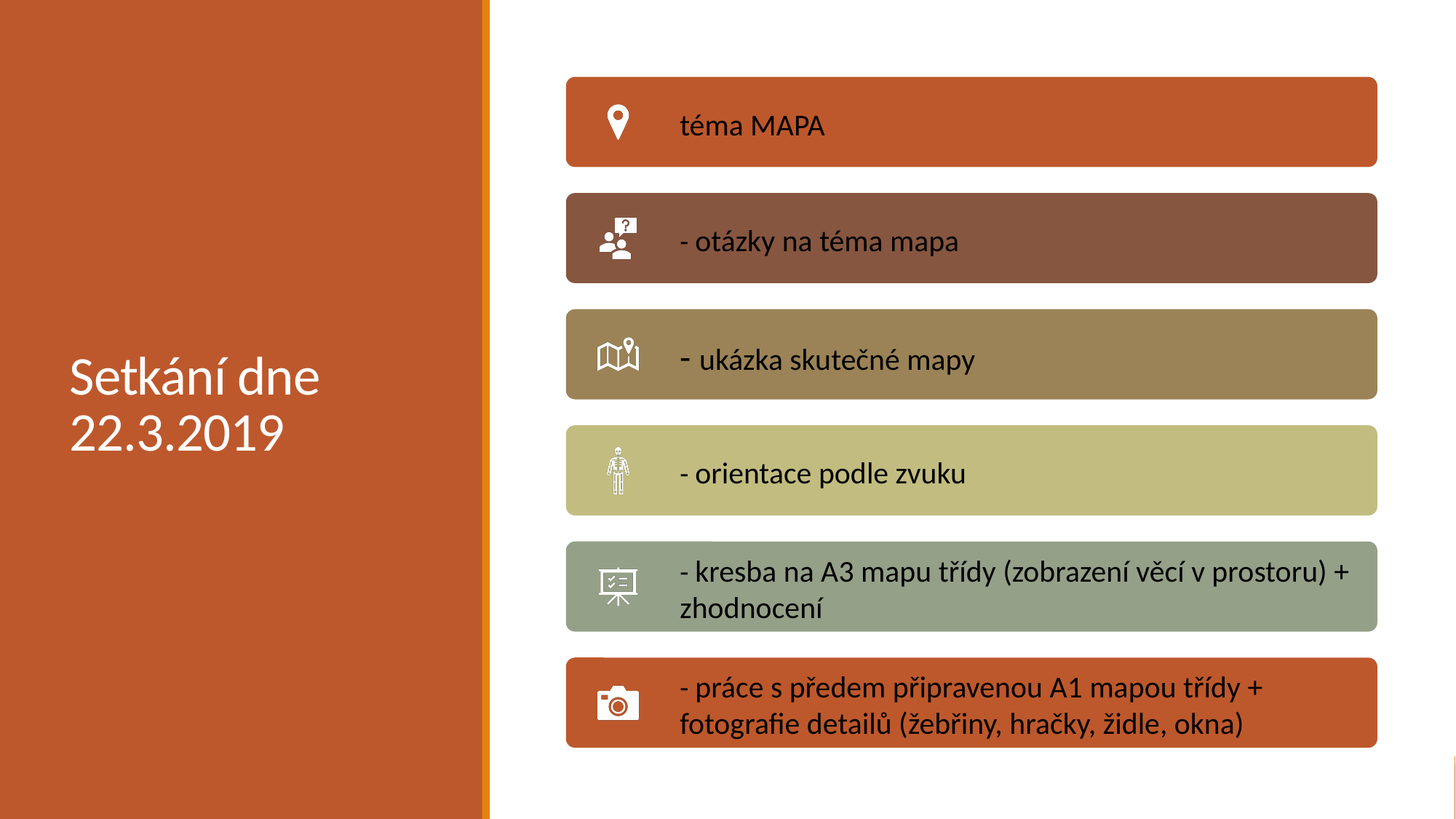

# Setkání dne 22.3.2019
téma MAPA
- otázky na téma mapa
- ukázka skutečné mapy
- orientace podle zvuku
- kresba na A3 mapu třídy (zobrazení věcí v prostoru) + zhodnocení
- práce s předem připravenou A1 mapou třídy + fotografie detailů (žebřiny, hračky, židle, okna)